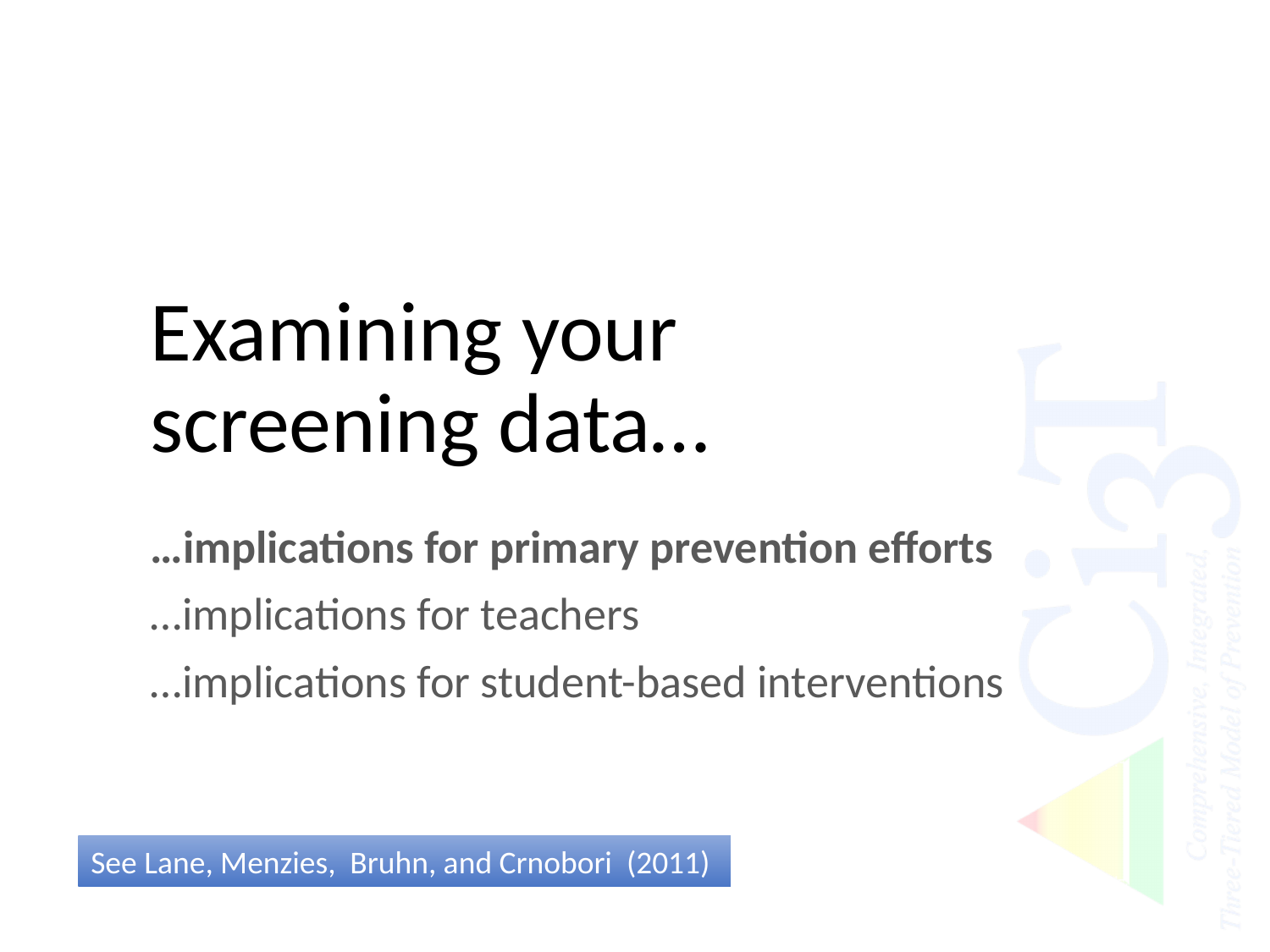

# Examining your screening data…
…implications for primary prevention efforts
…implications for teachers
…implications for student-based interventions

See Lane, Menzies,  Bruhn, and Crnobori  (2011)